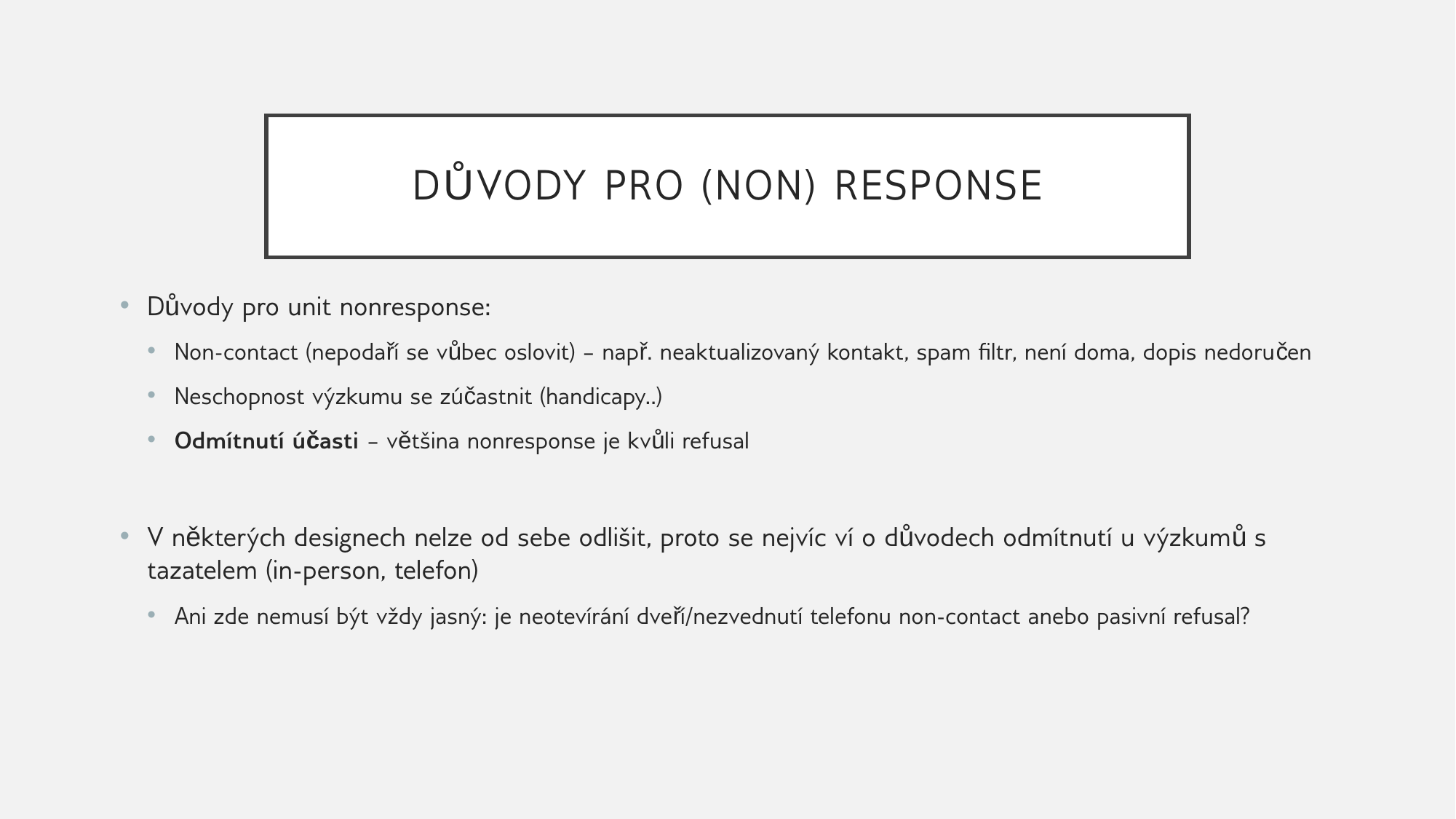

# Důvody pro (Non) response
Důvody pro unit nonresponse:
Non-contact (nepodaří se vůbec oslovit) – např. neaktualizovaný kontakt, spam filtr, není doma, dopis nedoručen
Neschopnost výzkumu se zúčastnit (handicapy..)
Odmítnutí účasti – většina nonresponse je kvůli refusal

V některých designech nelze od sebe odlišit, proto se nejvíc ví o důvodech odmítnutí u výzkumů s tazatelem (in-person, telefon)
Ani zde nemusí být vždy jasný: je neotevírání dveří/nezvednutí telefonu non-contact anebo pasivní refusal?